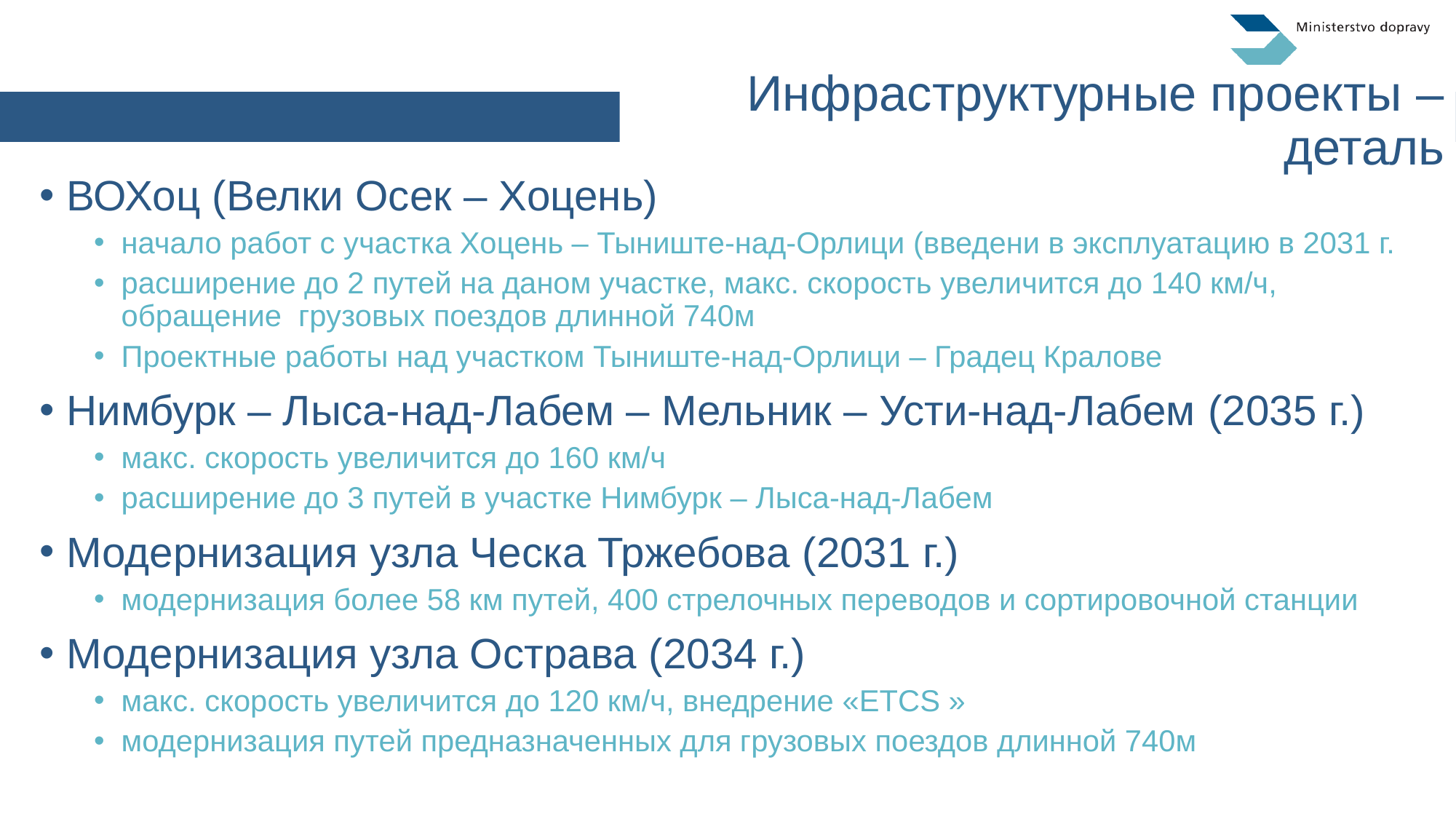

# Инфраструктурные проекты – деталь
ВОХоц (Велки Осек – Хоцень)
начало работ с участка Хоцень – Тыниште-над-Орлици (введени в эксплуатацию в 2031 г.
расширение до 2 путей на даном участке, макс. скорость увеличится до 140 км/ч, обращениe  грузовых поездов длинной 740м
Проектные работы над участком Тыниште-над-Орлици – Градец Кралове
Нимбурк – Лыса-над-Лабем – Мельник – Усти-над-Лабем (2035 г.)
макс. скорость увеличится до 160 км/ч
расширение до 3 путей в участке Нимбурк – Лыса-над-Лабем
Модернизация узла Ческа Тржебова (2031 г.)
модернизация более 58 км путей, 400 стрелочных переводов и сортировочной станции
Модернизация узла Острава (2034 г.)
макс. скорость увеличится до 120 км/ч, внедрение «ETCS »
модернизация путей предназначенных для грузовых поездов длинной 740м